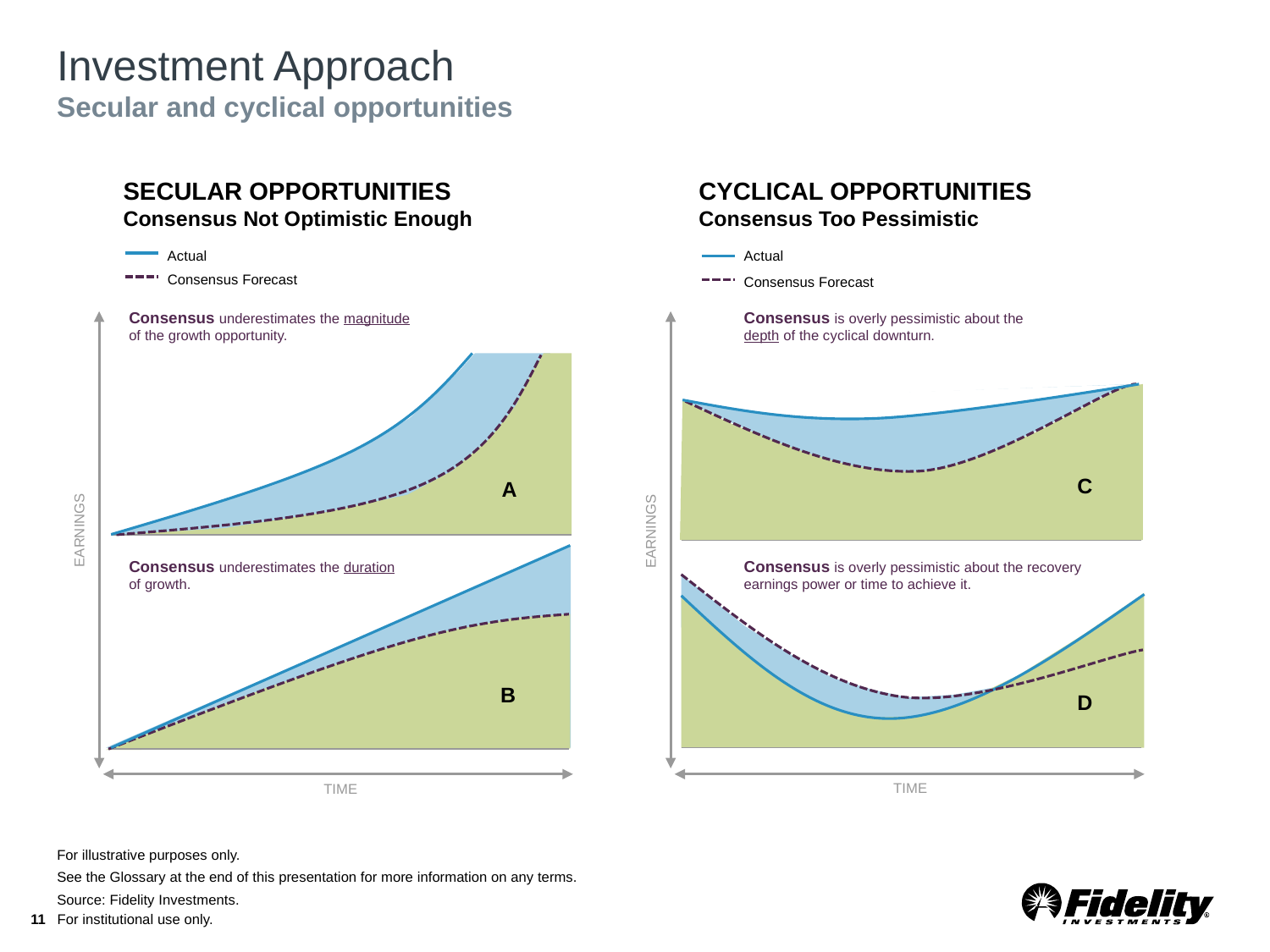

# Investment Approach Secular and cyclical opportunities
SECULAR OPPORTUNITIES
Consensus Not Optimistic Enough
CYCLICAL OPPORTUNITIES
Consensus Too Pessimistic
Actual
Actual
Consensus Forecast
Consensus Forecast
Consensus underestimates the magnitude of the growth opportunity.
Consensus is overly pessimistic about the depth of the cyclical downturn.

C
A
EARNINGS
EARNINGS
Consensus underestimates the duration of growth.

Consensus is overly pessimistic about the recovery earnings power or time to achieve it.

B
D
TIME
TIME
For illustrative purposes only.
See the Glossary at the end of this presentation for more information on any terms.
Source: Fidelity Investments.
11
For institutional use only.